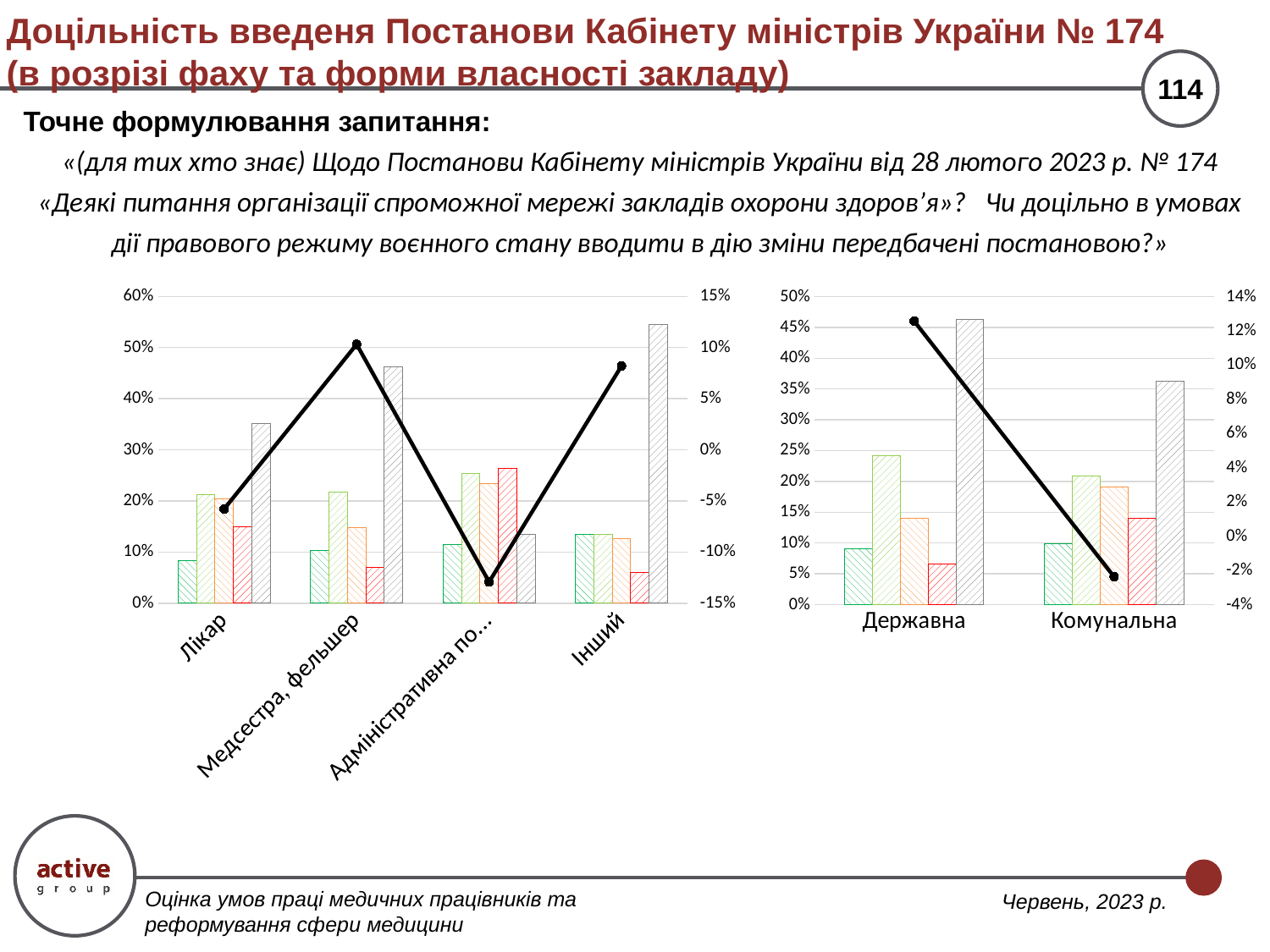

# Доцільність введеня Постанови Кабінету міністрів України № 174 (в розрізі фаху та форми власності закладу)
Точне формулювання запитання:
«(для тих хто знає) Щодо Постанови Кабінету міністрів України від 28 лютого 2023 р. № 174 «Деякі питання організації спроможної мережі закладів охорони здоров’я»?   Чи доцільно в умовах дії правового режиму воєнного стану вводити в дію зміни передбачені постановою?»

### Chart

| Category | Так | Скоріше так | Скоріше ні | Ні | Важко відповісти | Так - Ні |
|---|---|---|---|---|---|---|
| Лікар | 0.08380520951302378 | 0.21177802944507362 | 0.20385050962627407 | 0.14949037372593432 | 0.3510758776896942 | -0.05775764439411099 |
| Медсестра, фельшер | 0.10318949343339585 | 0.2176360225140713 | 0.14821763602251406 | 0.06941838649155722 | 0.4615384615384615 | 0.10318949343339588 |
| Адміністративна посада | 0.11483253588516745 | 0.2535885167464115 | 0.2344497607655502 | 0.2631578947368421 | 0.1339712918660287 | -0.12918660287081338 |
| Інший | 0.13432835820895522 | 0.13432835820895522 | 0.12686567164179105 | 0.059701492537313425 | 0.5447761194029851 | 0.08208955223880597 |

### Chart

| Category | Так | Скоріше так | Скоріше ні | Ні | Важко відповісти | Так - Ні |
|---|---|---|---|---|---|---|
| Державна | 0.09045226130653267 | 0.24120603015075376 | 0.1407035175879397 | 0.06532663316582915 | 0.4623115577889447 | 0.12562814070351758 |
| Комунальна | 0.09845559845559845 | 0.2084942084942085 | 0.19111969111969113 | 0.13963963963963963 | 0.36229086229086227 | -0.023809523809523808 |